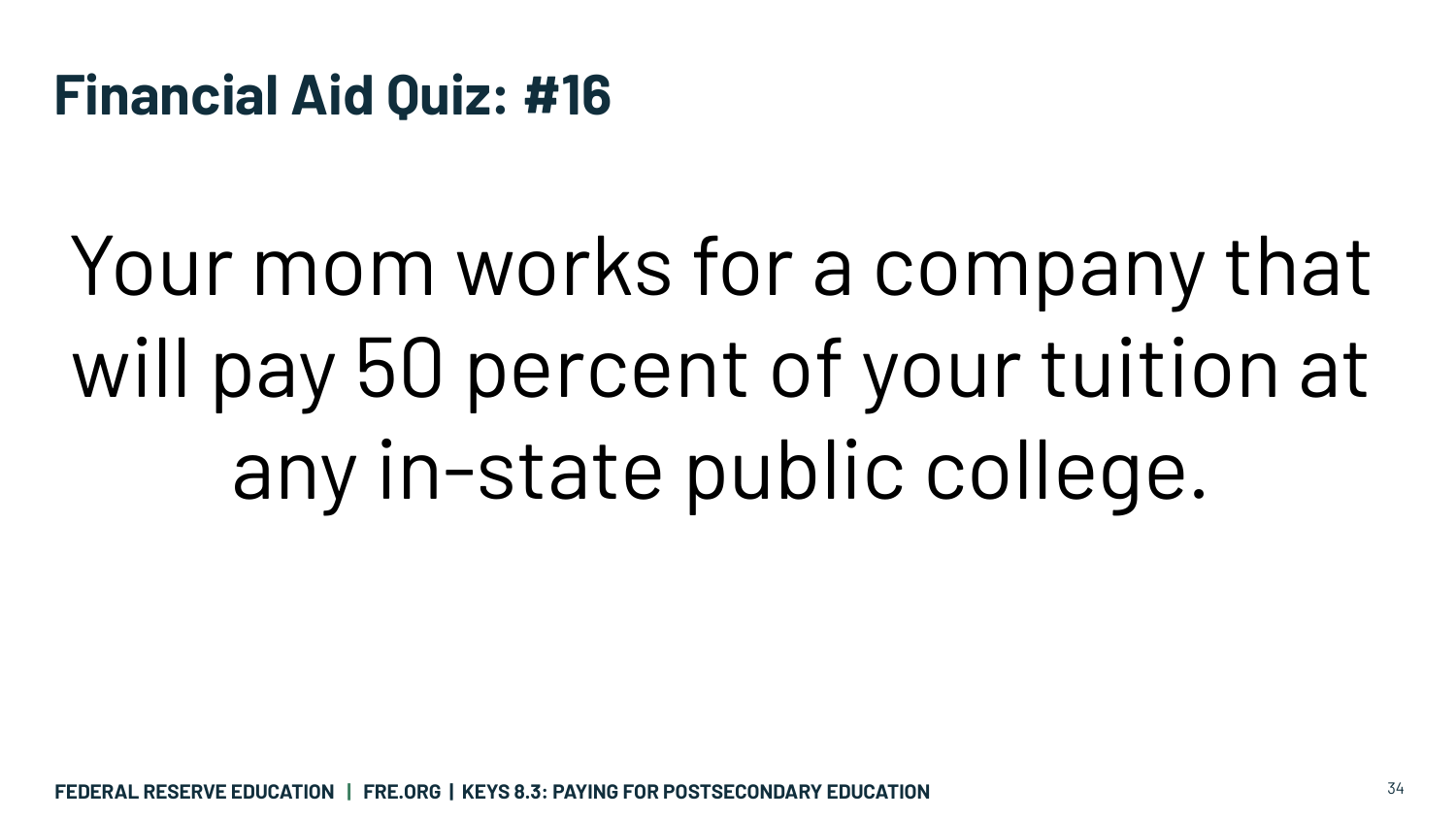

# Financial Aid Quiz: #16
Your mom works for a company that will pay 50 percent of your tuition at any in-state public college.